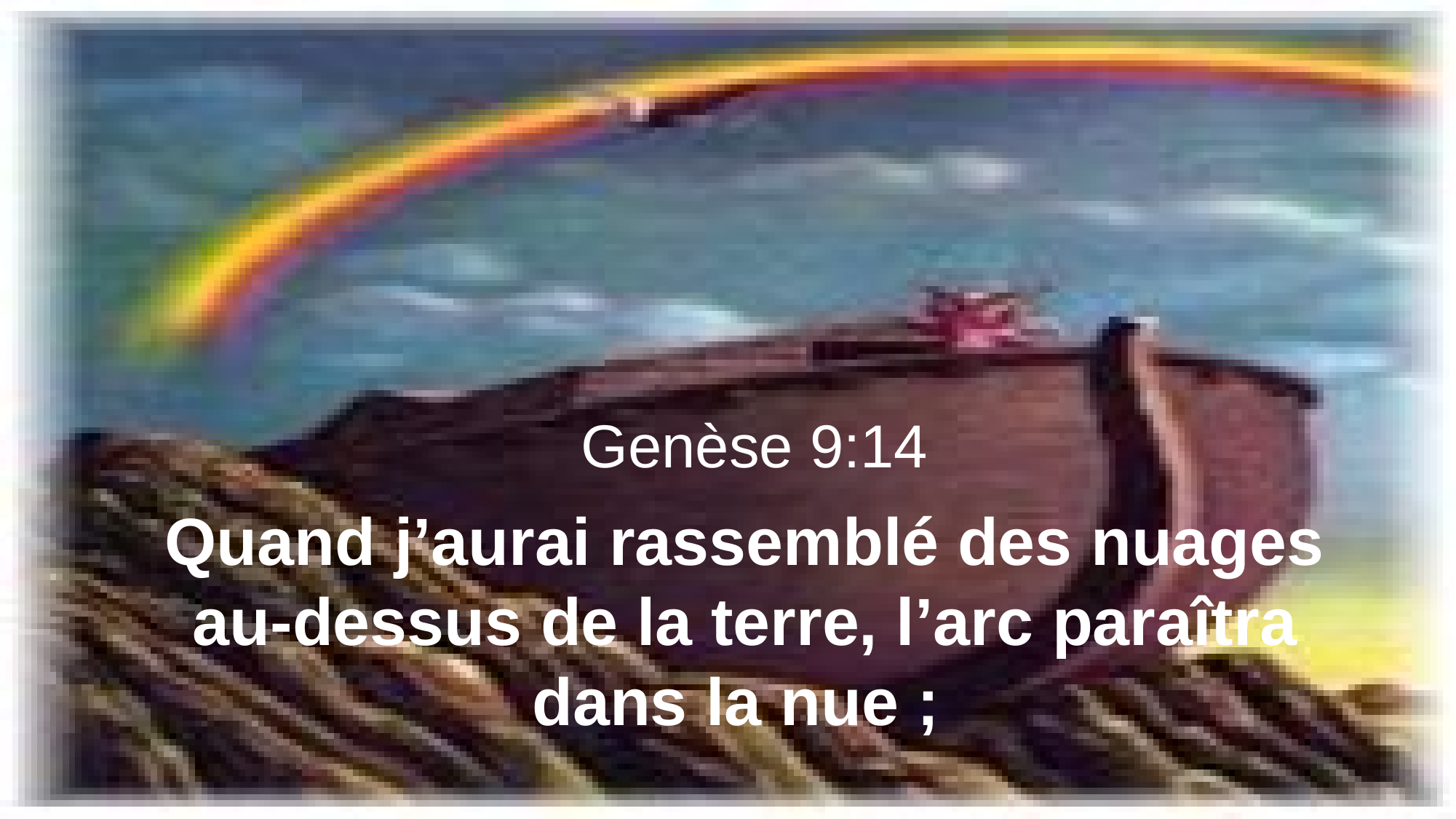

Genèse 9:14

Quand j’aurai rassemblé des nuages
au-dessus de la terre, l’arc paraîtra
dans la nue ;